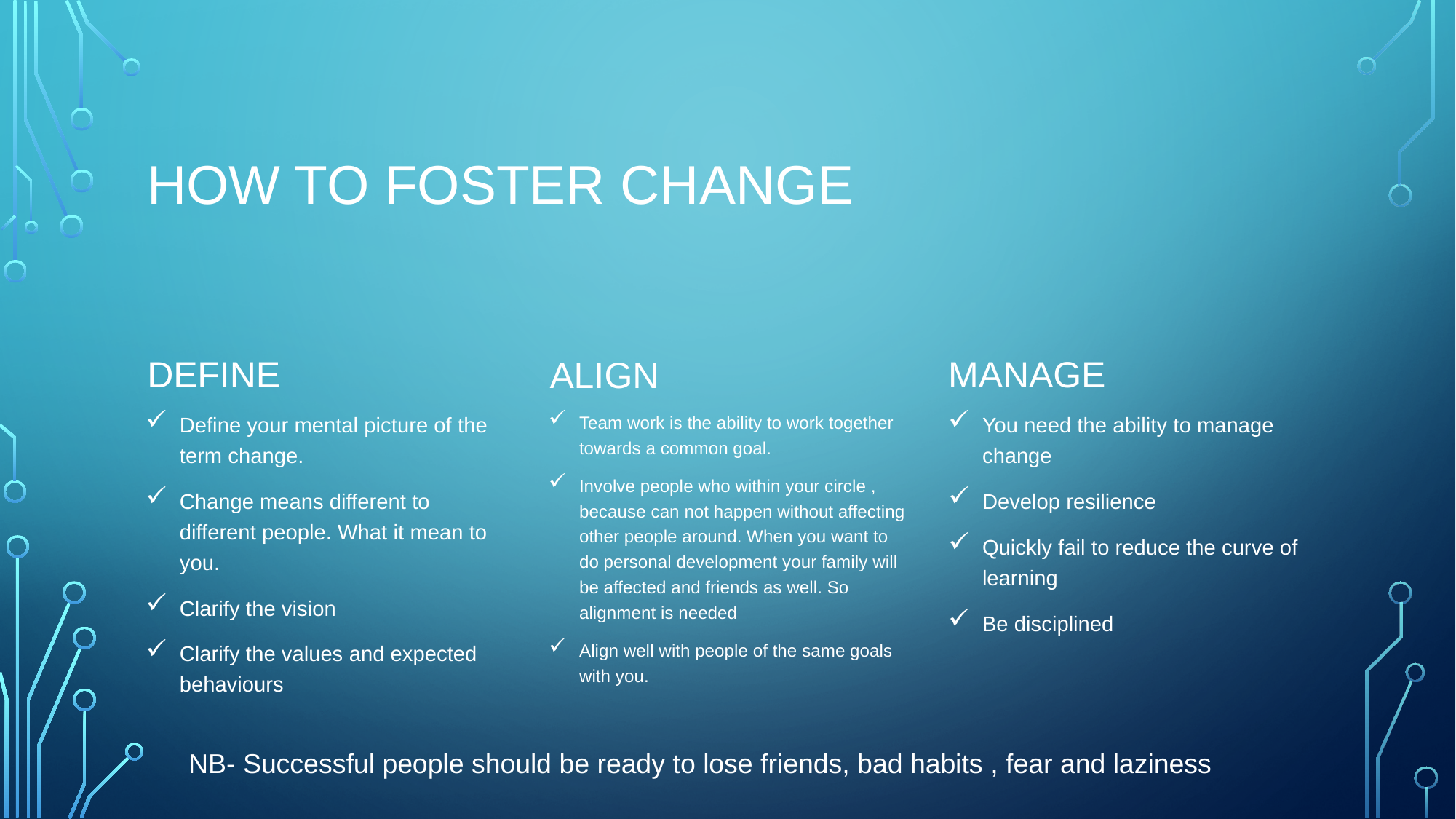

# How to foster change
define
manage
align
Define your mental picture of the term change.
Change means different to different people. What it mean to you.
Clarify the vision
Clarify the values and expected behaviours
You need the ability to manage change
Develop resilience
Quickly fail to reduce the curve of learning
Be disciplined

Team work is the ability to work together towards a common goal.
Involve people who within your circle , because can not happen without affecting other people around. When you want to do personal development your family will be affected and friends as well. So alignment is needed
Align well with people of the same goals with you.
NB- Successful people should be ready to lose friends, bad habits , fear and laziness